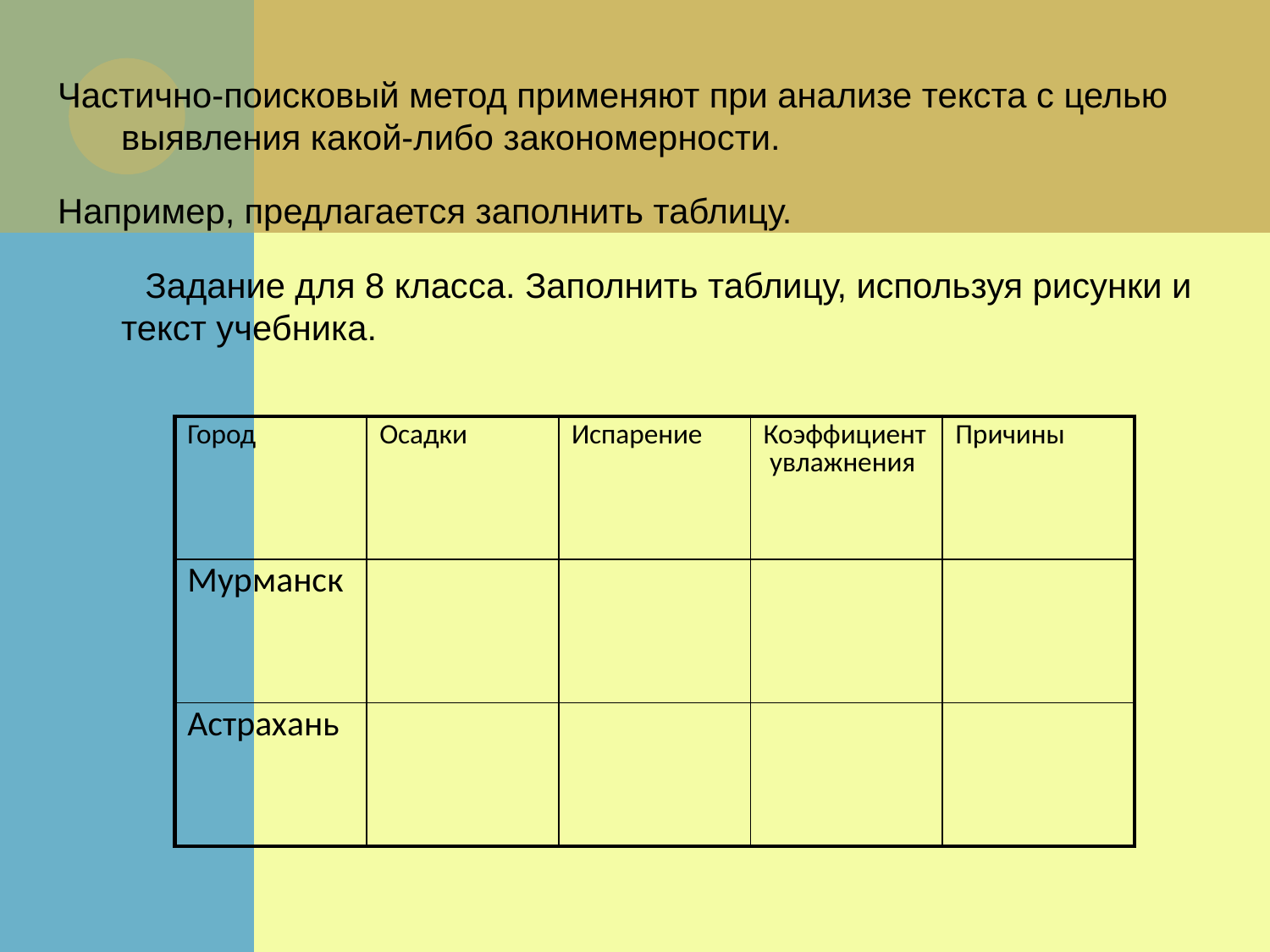

Частично-поисковый метод применяют при анализе текста с целью выявления какой-либо закономерности.
Например, предлагается заполнить таблицу.
         Задание для 8 класса. Заполнить таблицу, используя рисунки и текст учебника.

| Город | Осадки | Испарение | Коэффициент увлажнения | Причины |
| --- | --- | --- | --- | --- |
| Мурманск |  |  |  |  |
| Астрахань |  |  |  |  |